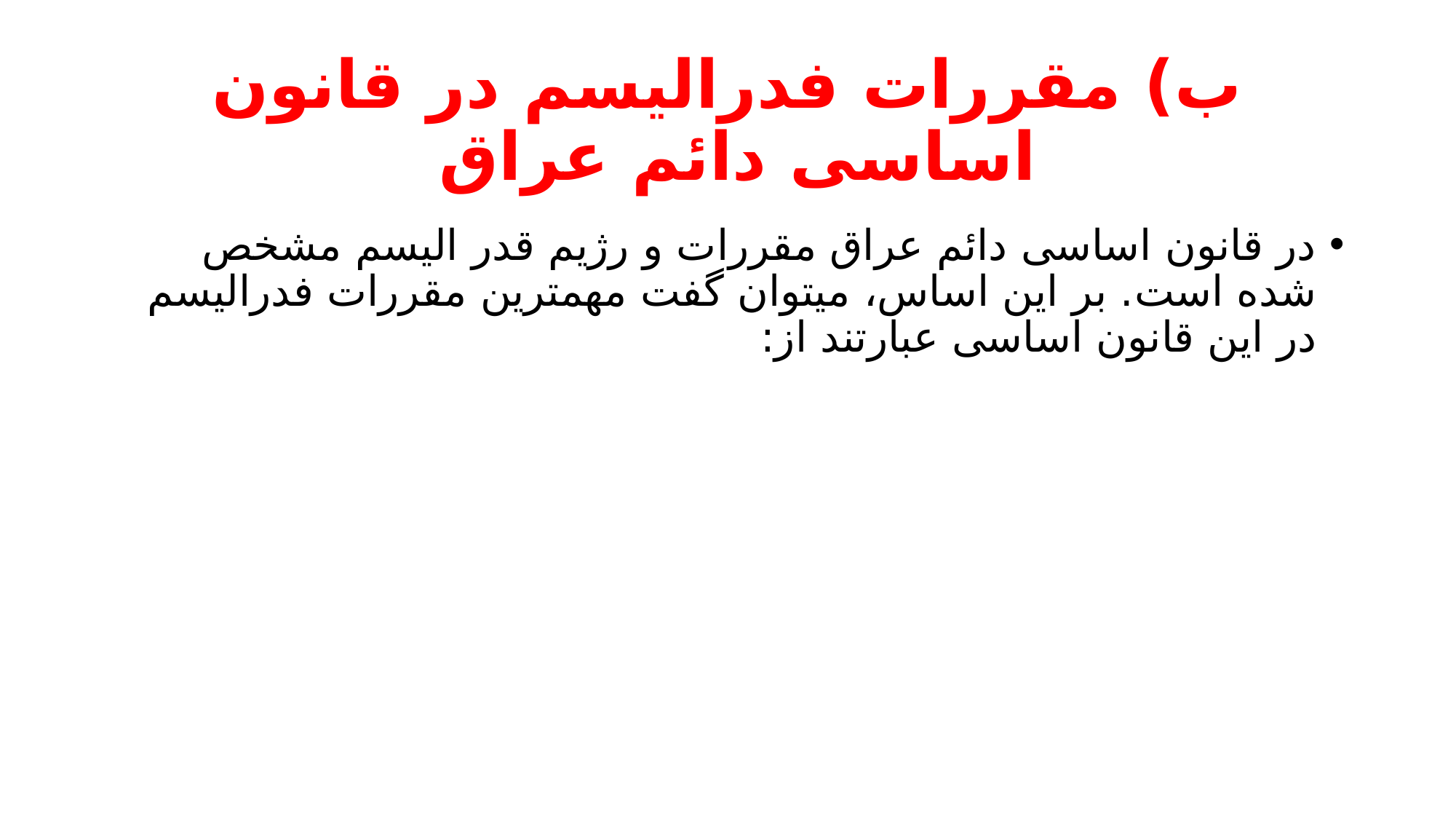

# ب) مقررات فدرالیسم در قانون اساسی دائم عراق
در قانون اساسی دائم عراق مقررات و رژیم قدر اليسم مشخص شده است. بر این اساس، میتوان گفت مهمترین مقررات فدرالیسم در این قانون اساسی عبارتند از: